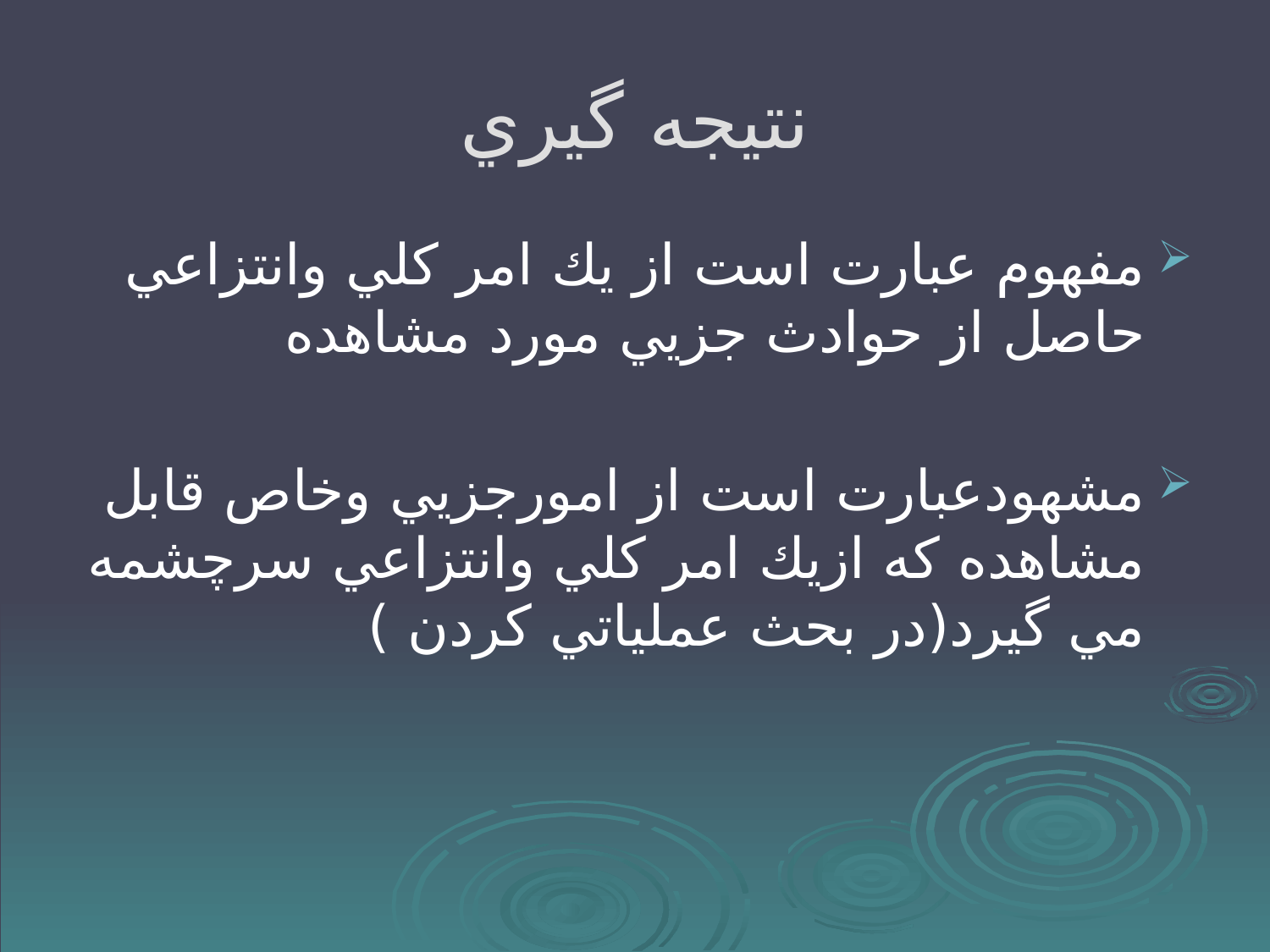

# نتيجه گيري
مفهوم عبارت است از يك امر كلي وانتزاعي حاصل از حوادث جزيي مورد مشاهده

مشهودعبارت است از امورجزيي وخاص قابل مشاهده كه ازيك امر كلي وانتزاعي سرچشمه مي گيرد(در بحث عملياتي كردن )